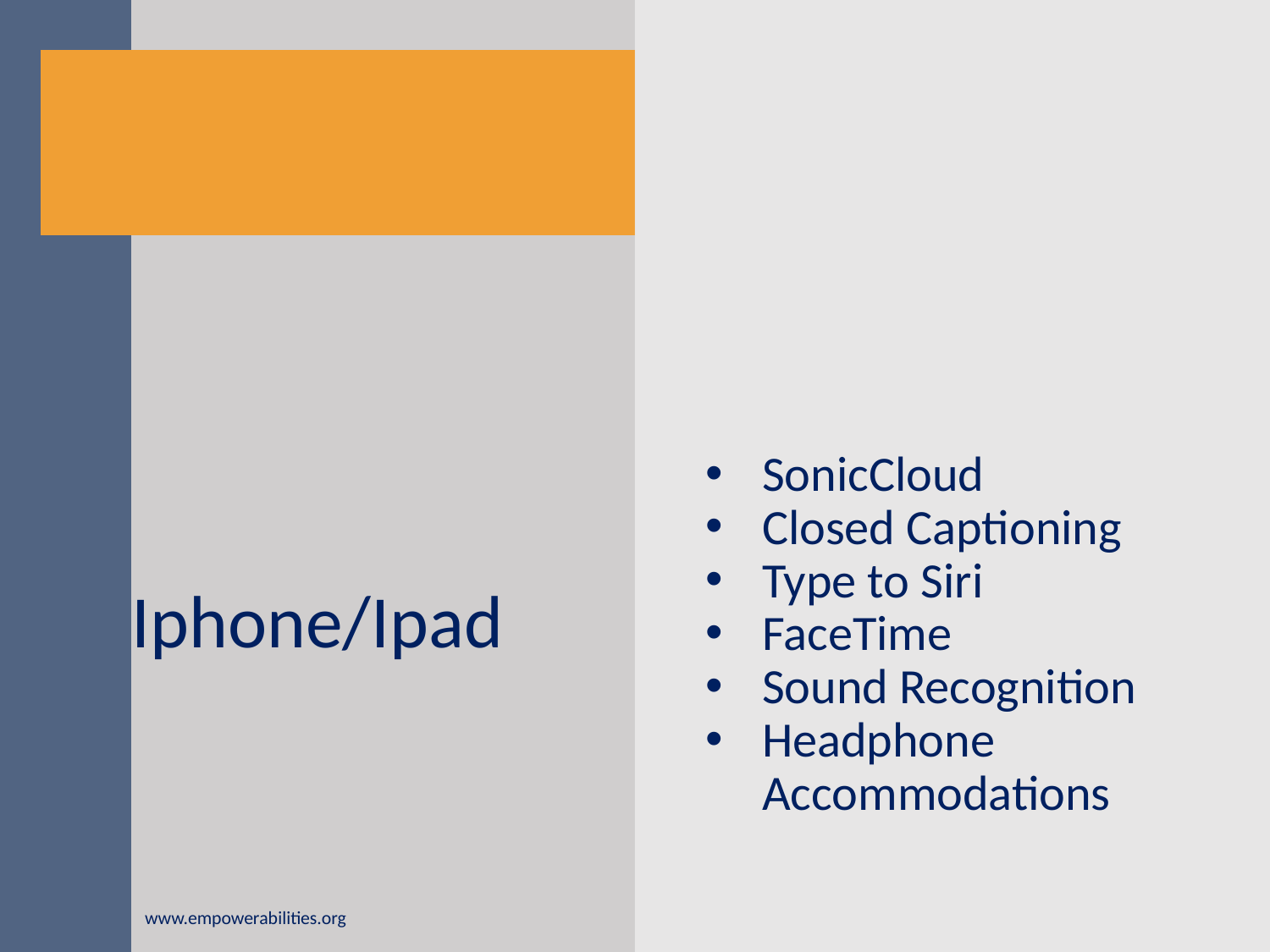

SonicCloud
Closed Captioning
Type to Siri
FaceTime
Sound Recognition
Headphone Accommodations
# Iphone/Ipad